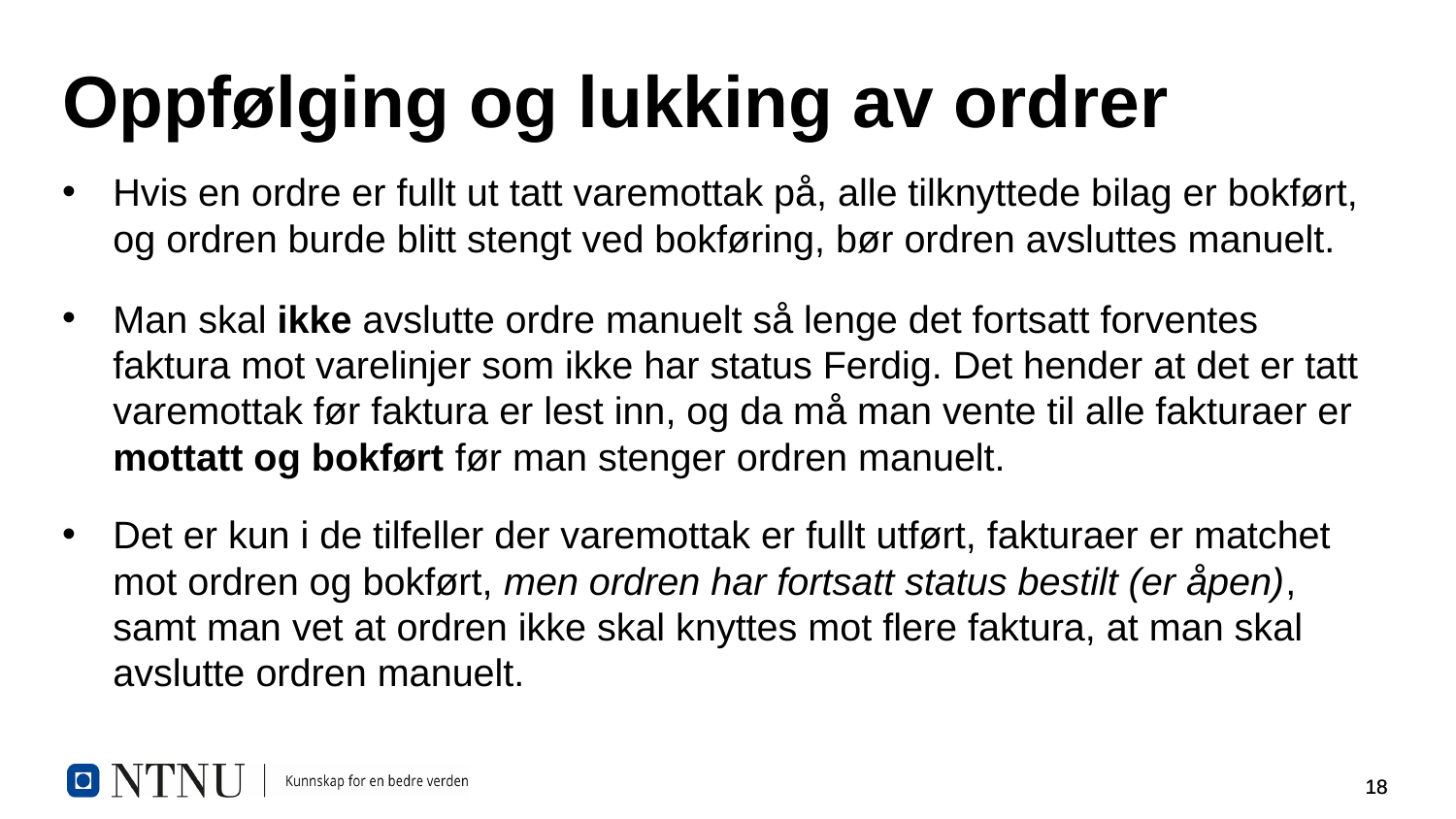

# Oppfølging og lukking av ordrer
Hvis en ordre er fullt ut tatt varemottak på, alle tilknyttede bilag er bokført, og ordren burde blitt stengt ved bokføring, bør ordren avsluttes manuelt.

Man skal ikke avslutte ordre manuelt så lenge det fortsatt forventes faktura mot varelinjer som ikke har status Ferdig. Det hender at det er tatt varemottak før faktura er lest inn, og da må man vente til alle fakturaer er mottatt og bokført før man stenger ordren manuelt.

Det er kun i de tilfeller der varemottak er fullt utført, fakturaer er matchet mot ordren og bokført, men ordren har fortsatt status bestilt (er åpen), samt man vet at ordren ikke skal knyttes mot flere faktura, at man skal avslutte ordren manuelt.